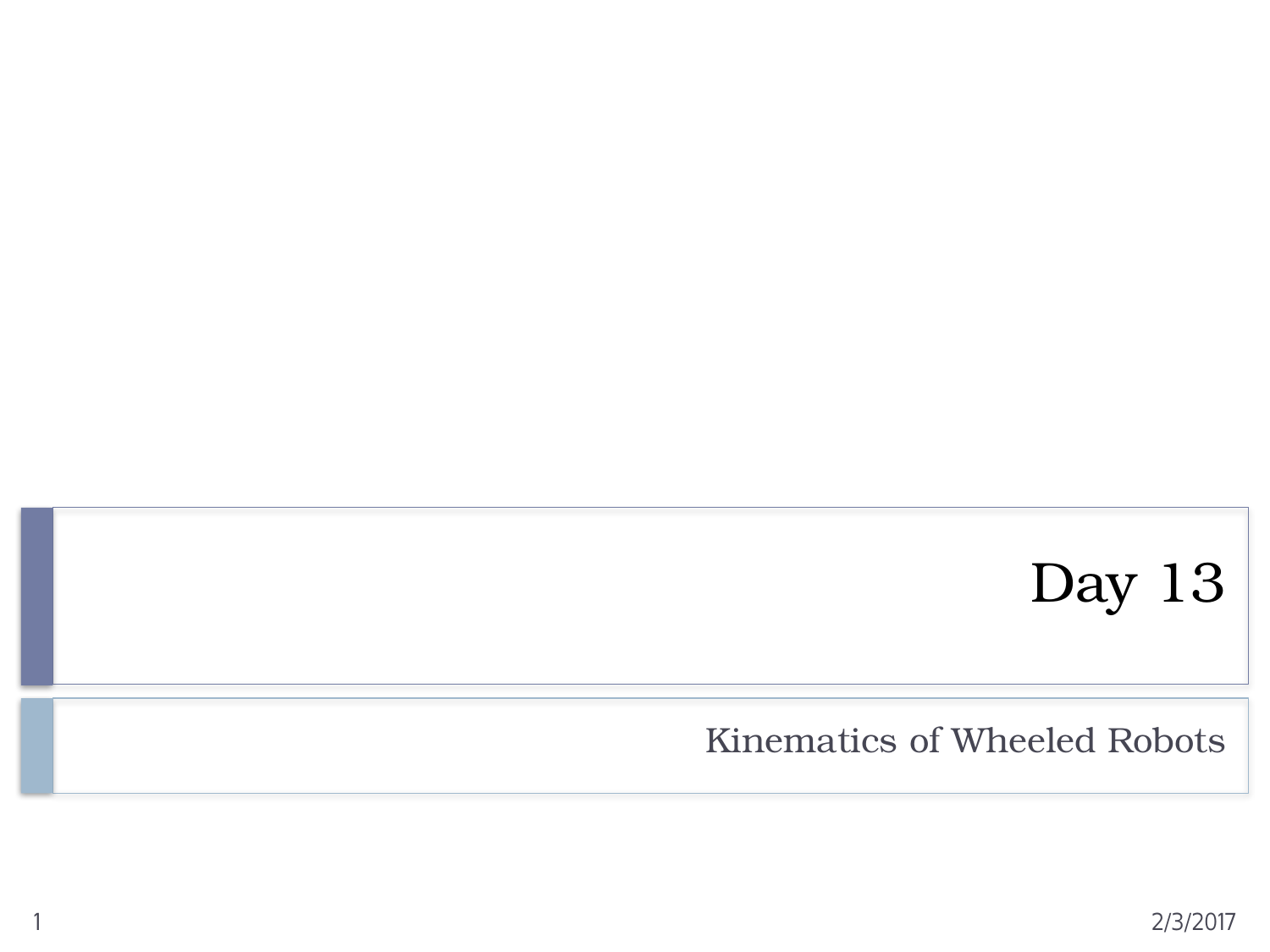

# Day 13
Kinematics of Wheeled Robots

1
2/3/2017